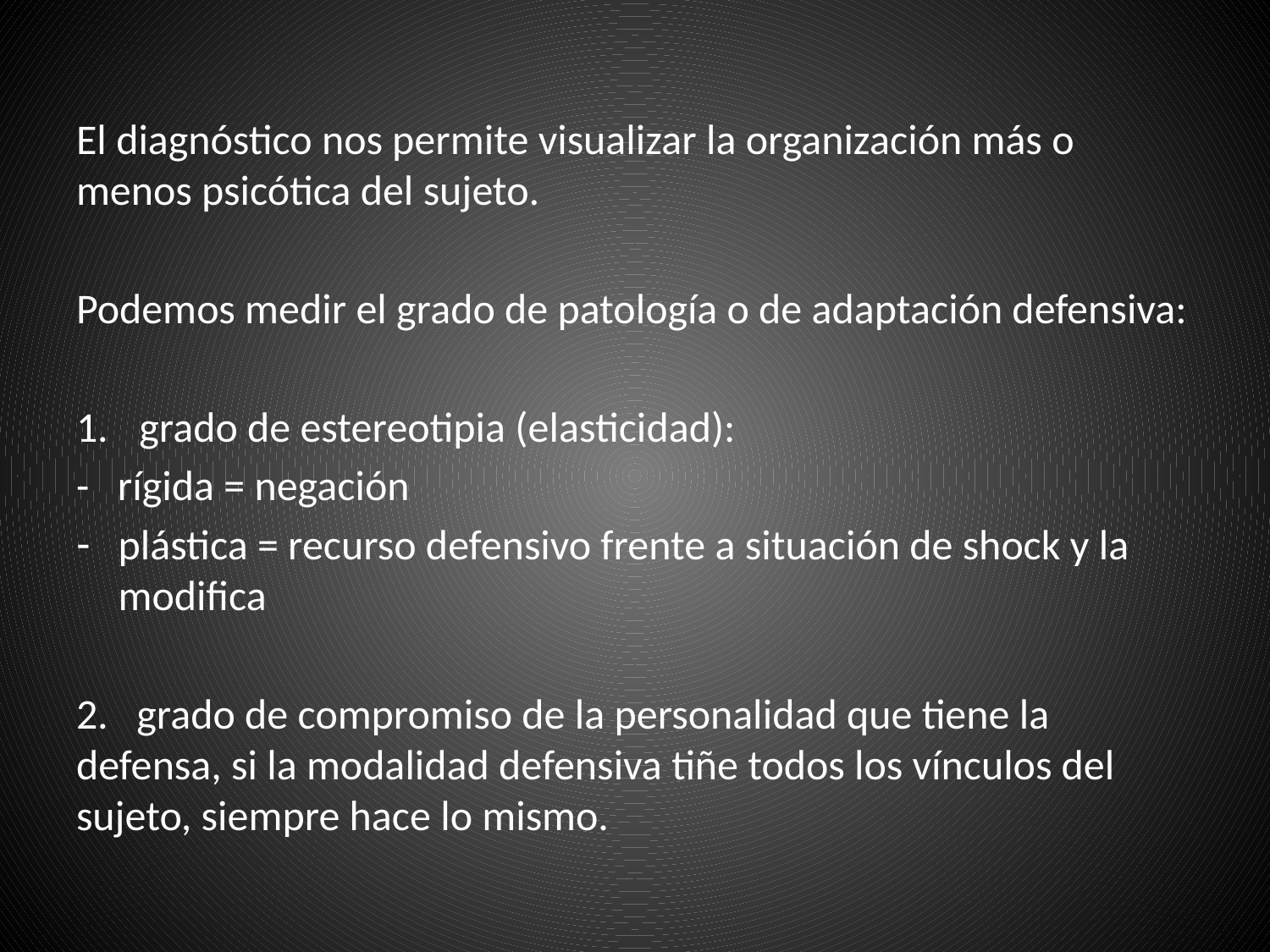

El diagnóstico nos permite visualizar la organización más o menos psicótica del sujeto.

Podemos medir el grado de patología o de adaptación defensiva:

grado de estereotipia (elasticidad):
-   rígida = negación
plástica = recurso defensivo frente a situación de shock y la modifica

2.   grado de compromiso de la personalidad que tiene la defensa, si la modalidad defensiva tiñe todos los vínculos del sujeto, siempre hace lo mismo.